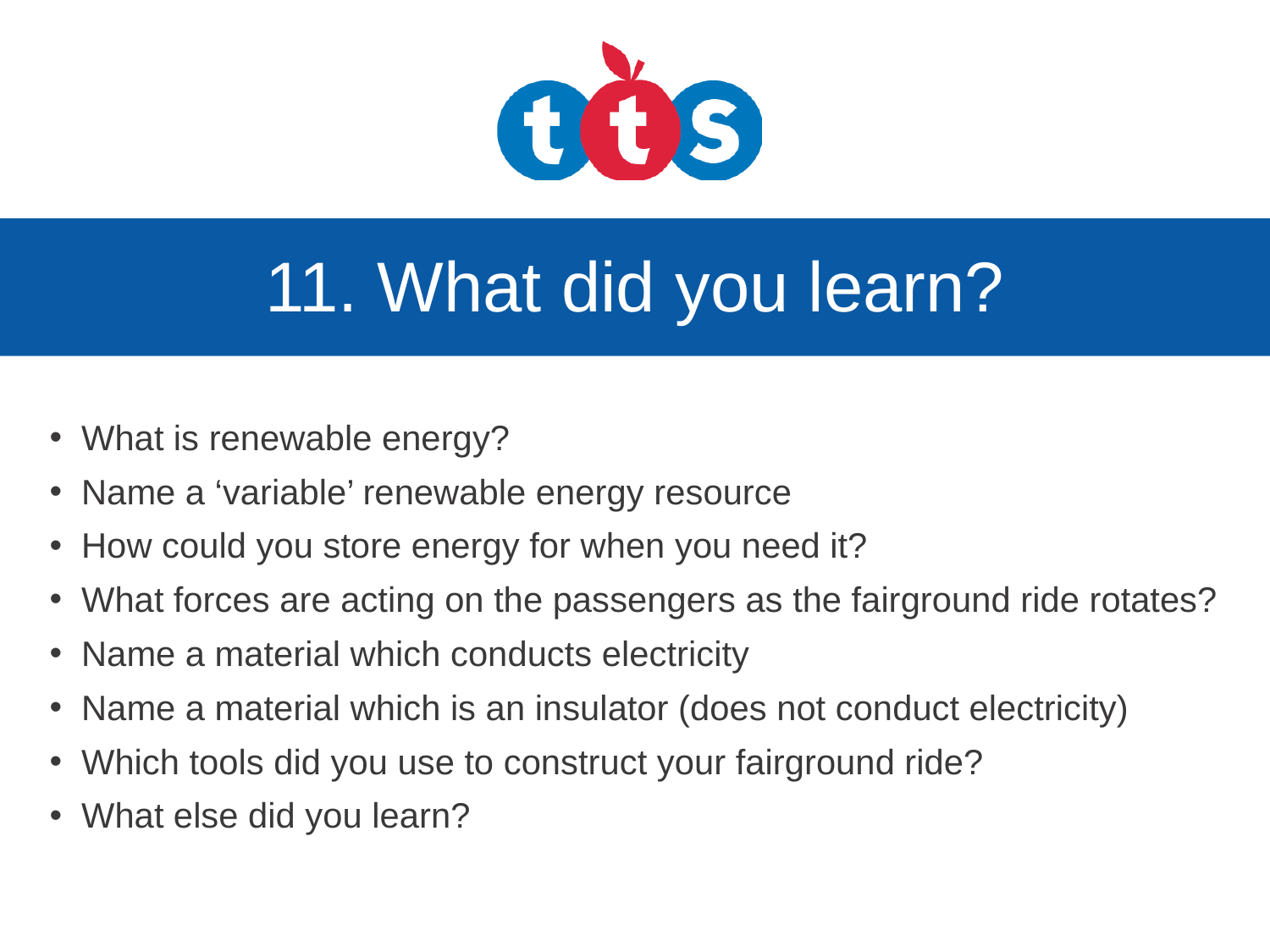

# 11. What did you learn?
What is renewable energy?
Name a ‘variable’ renewable energy resource
How could you store energy for when you need it?
What forces are acting on the passengers as the fairground ride rotates?
Name a material which conducts electricity
Name a material which is an insulator (does not conduct electricity)
Which tools did you use to construct your fairground ride?
What else did you learn?